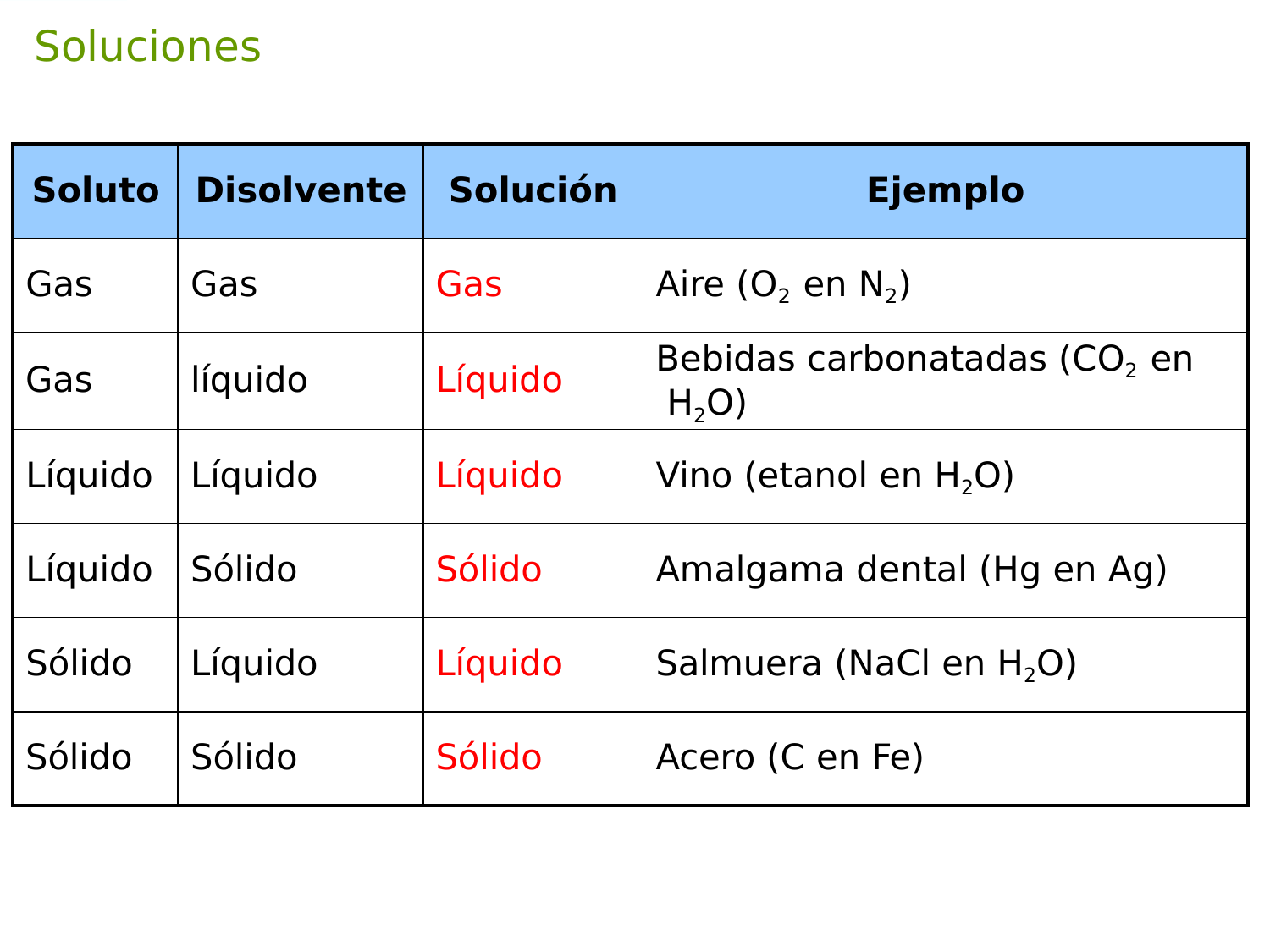

# Soluciones

| Soluto | Disolvente | Solución | Ejemplo |
| --- | --- | --- | --- |
| Gas | Gas | Gas | Aire (O2 en N2) |
| Gas | líquido | Líquido | Bebidas carbonatadas (CO2 en H2O) |
| Líquido | Líquido | Líquido | Vino (etanol en H2O) |
| Líquido | Sólido | Sólido | Amalgama dental (Hg en Ag) |
| Sólido | Líquido | Líquido | Salmuera (NaCl en H2O) |
| Sólido | Sólido | Sólido | Acero (C en Fe) |